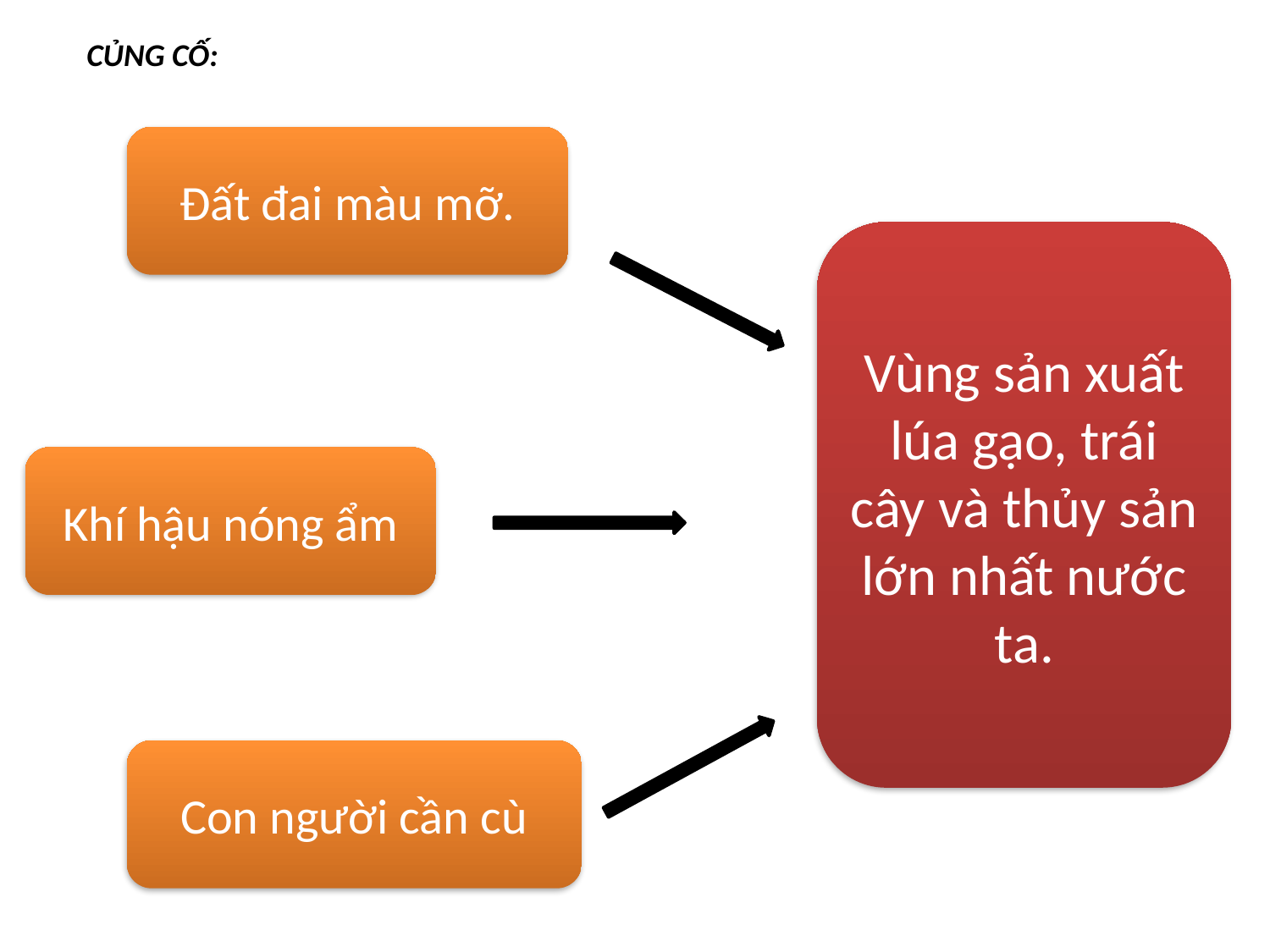

CỦNG CỐ:
Đất đai màu mỡ.
Vùng sản xuất lúa gạo, trái cây và thủy sản lớn nhất nước ta.

Khí hậu nóng ẩm

Con người cần cù